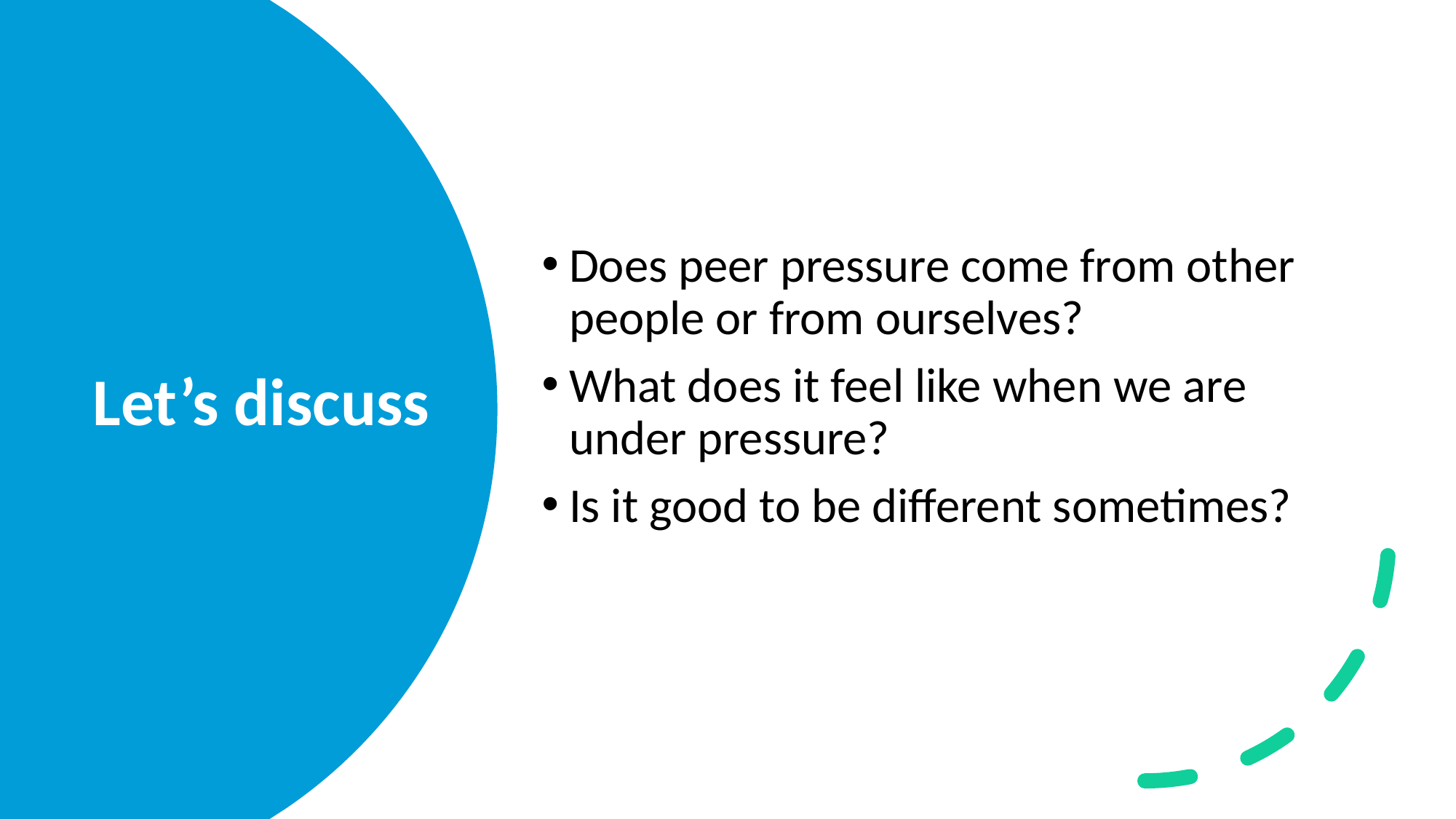

Does peer pressure come from other people or from ourselves?
What does it feel like when we are under pressure?
Is it good to be different sometimes?

# Let’s discuss